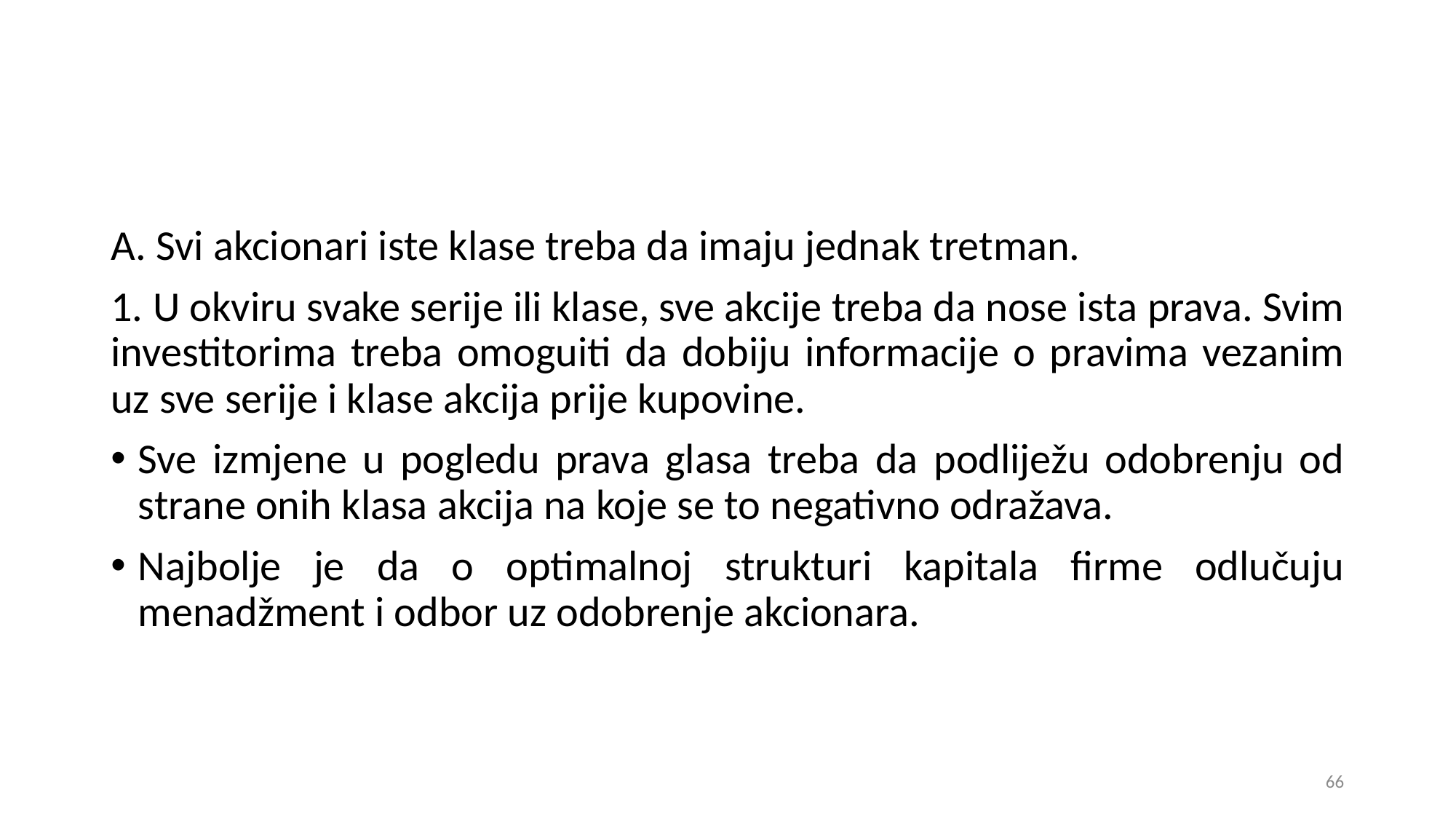

A. Svi akcionari iste klase treba da imaju jednak tretman.
1. U okviru svake serije ili klase, sve akcije treba da nose ista prava. Svim investitorima treba omoguiti da dobiju informacije o pravima vezanim uz sve serije i klase akcija prije kupovine.
Sve izmjene u pogledu prava glasa treba da podliježu odobrenju od strane onih klasa akcija na koje se to negativno odražava.
Najbolje je da o optimalnoj strukturi kapitala firme odlučuju menadžment i odbor uz odobrenje akcionara.

66